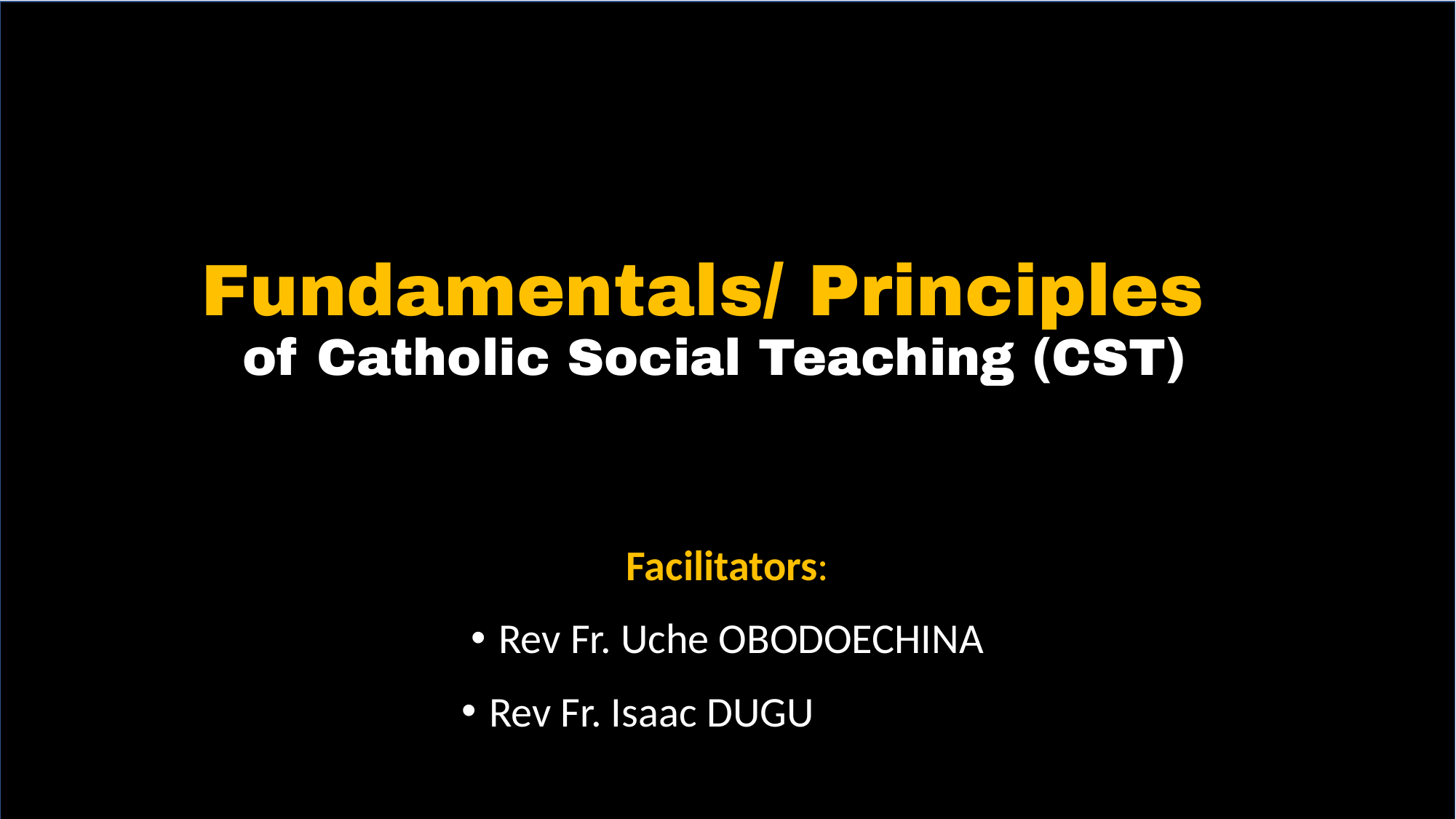

Fundamentals/ Principles
of Catholic Social Teaching (CST)
Facilitators:
Rev Fr. Uche OBODOECHINA
Rev Fr. Isaac DUGU